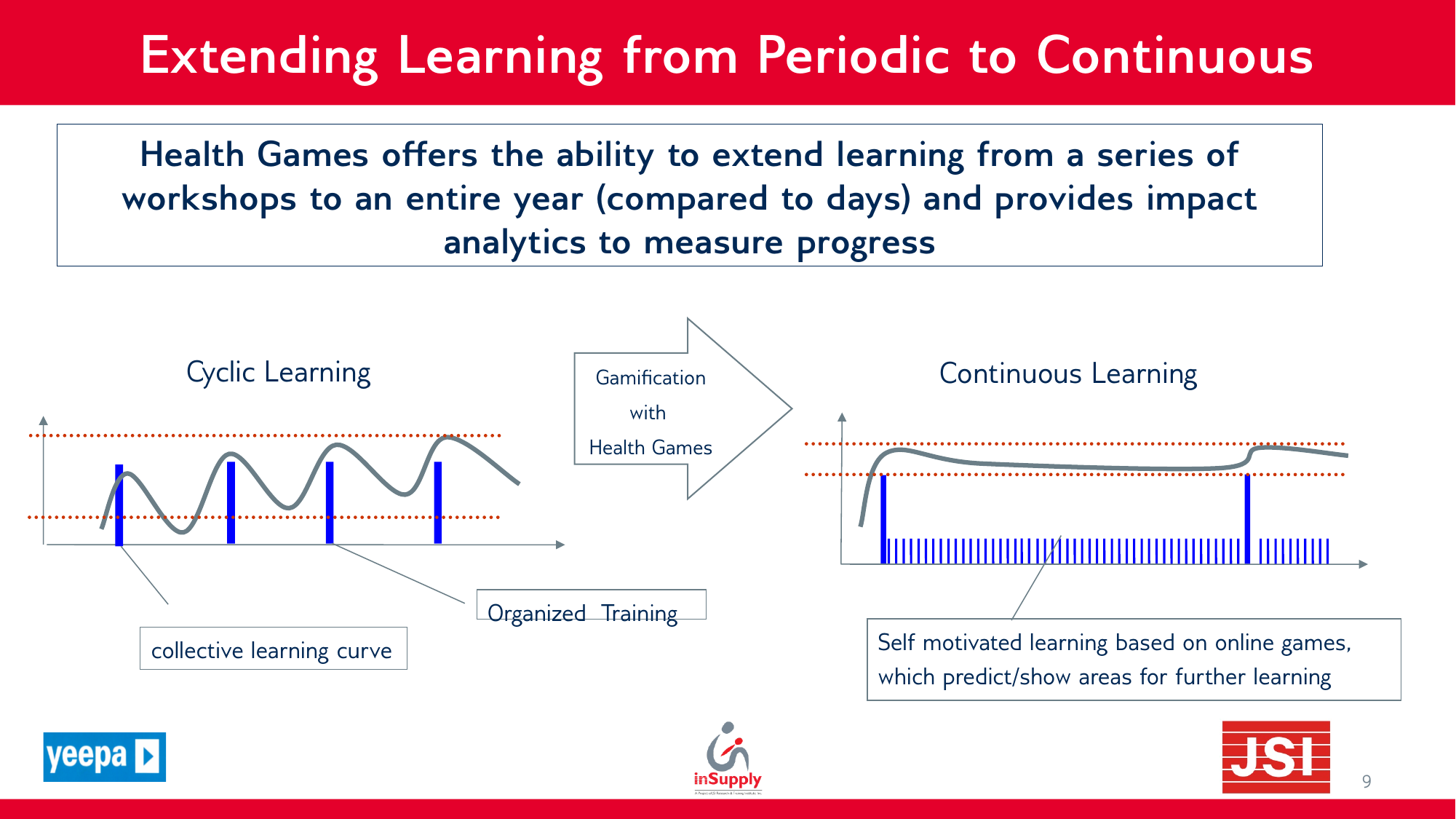

Extending Learning from Periodic to Continuous
Health Games offers the ability to extend learning from a series of workshops to an entire year (compared to days) and provides impact analytics to measure progress
Gamification
with
Health Games
Cyclic Learning
Continuous Learning

Organized  Training
Self motivated learning based on online games, which predict/show areas for further learning

collective learning curve